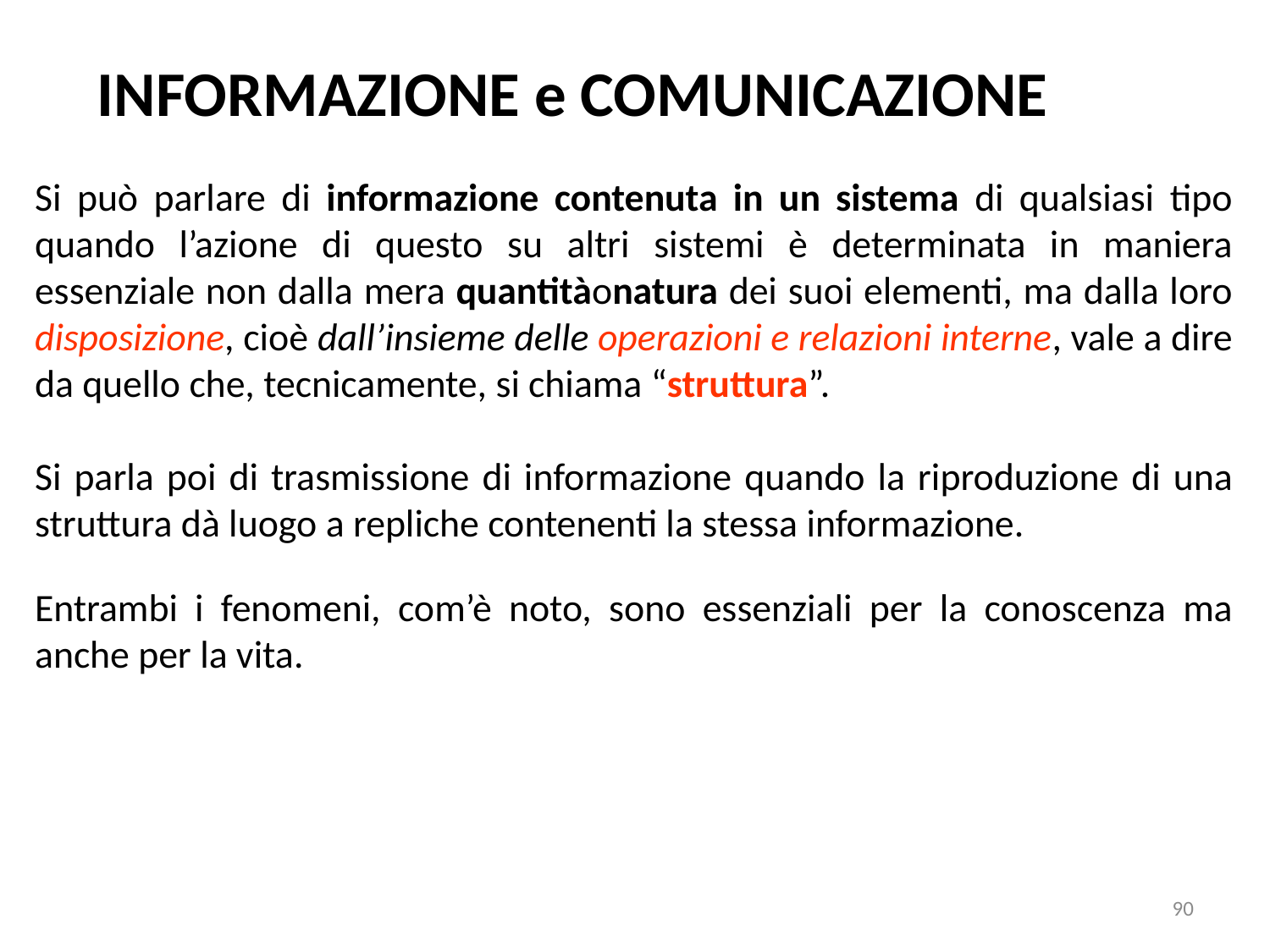

INFORMAZIONE e COMUNICAZIONE
Si può parlare di informazione contenuta in un sistema di qualsiasi tipo quando l’azione di questo su altri sistemi è determinata in maniera essenziale non dalla mera quantitàonatura dei suoi elementi, ma dalla loro disposizione, cioè dall’insieme delle operazioni e relazioni interne, vale a dire da quello che, tecnicamente, si chiama “struttura”.

Si parla poi di trasmissione di informazione quando la riproduzione di una struttura dà luogo a repliche contenenti la stessa informazione.

Entrambi i fenomeni, com’è noto, sono essenziali per la conoscenza ma anche per la vita.

90